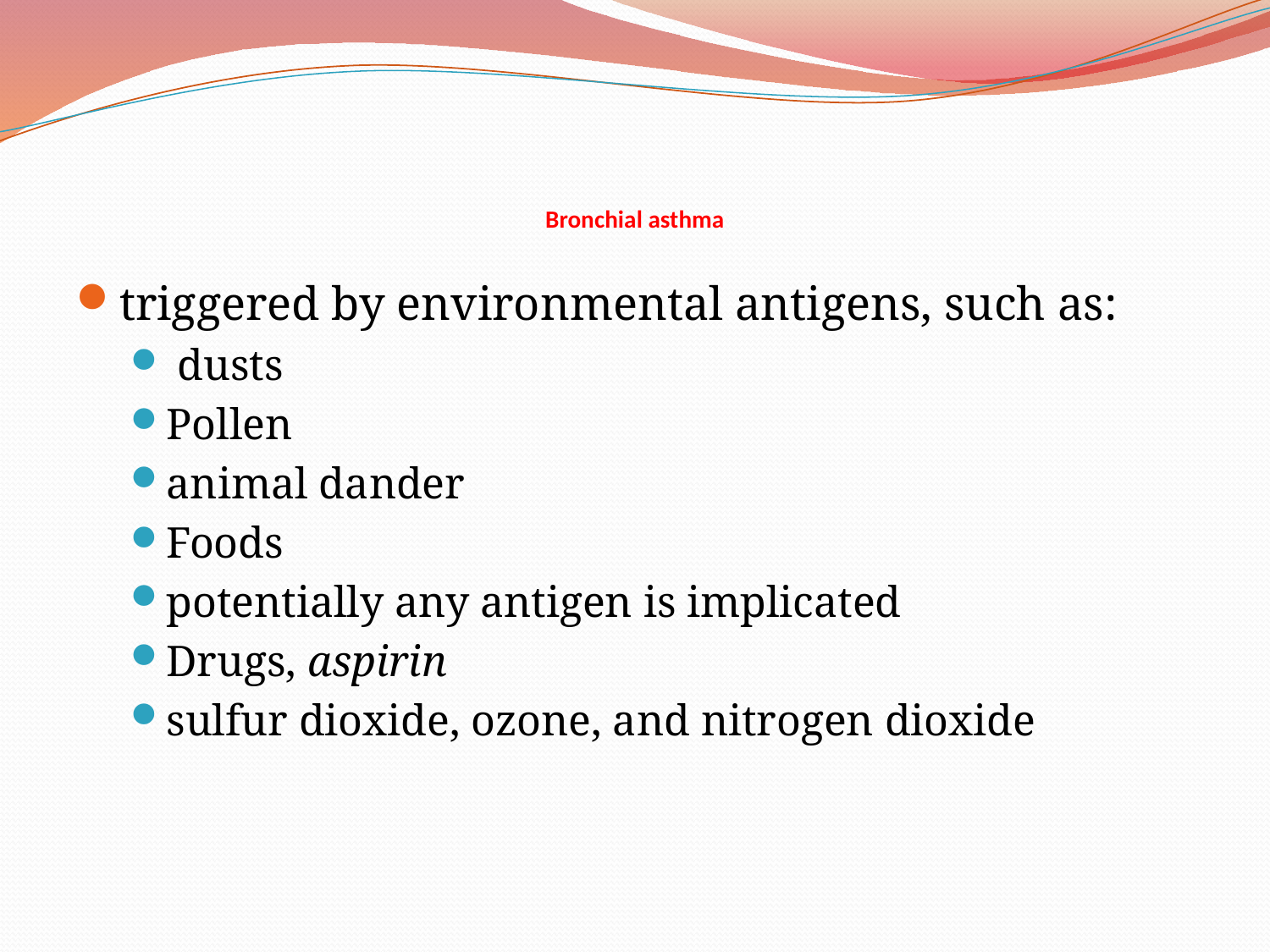

# Bronchial asthma
triggered by environmental antigens, such as:
 dusts
Pollen
animal dander
Foods
potentially any antigen is implicated
Drugs, aspirin
sulfur dioxide, ozone, and nitrogen dioxide